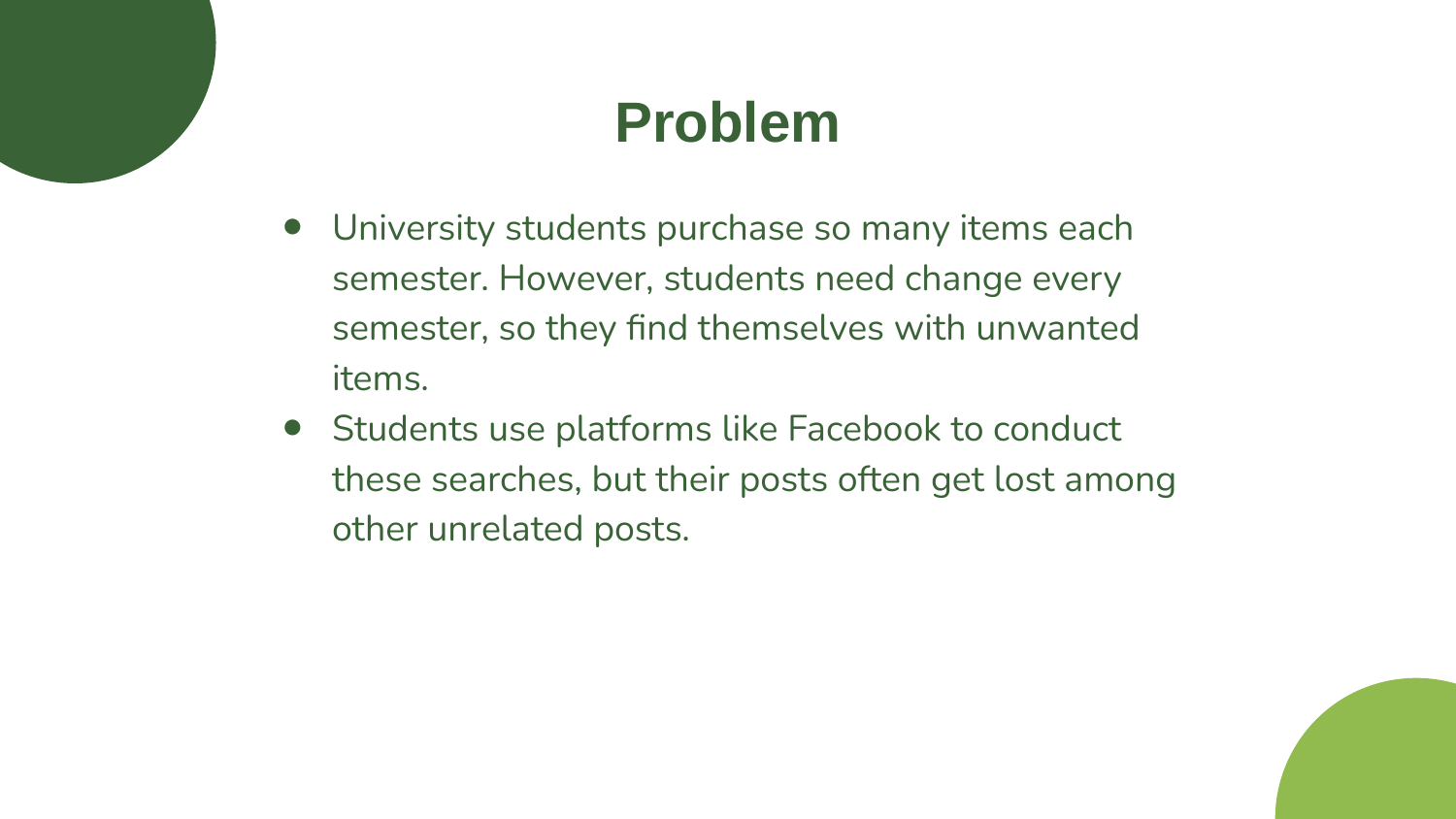

# Problem
University students purchase so many items each semester. However, students need change every semester, so they find themselves with unwanted items.
Students use platforms like Facebook to conduct these searches, but their posts often get lost among other unrelated posts.